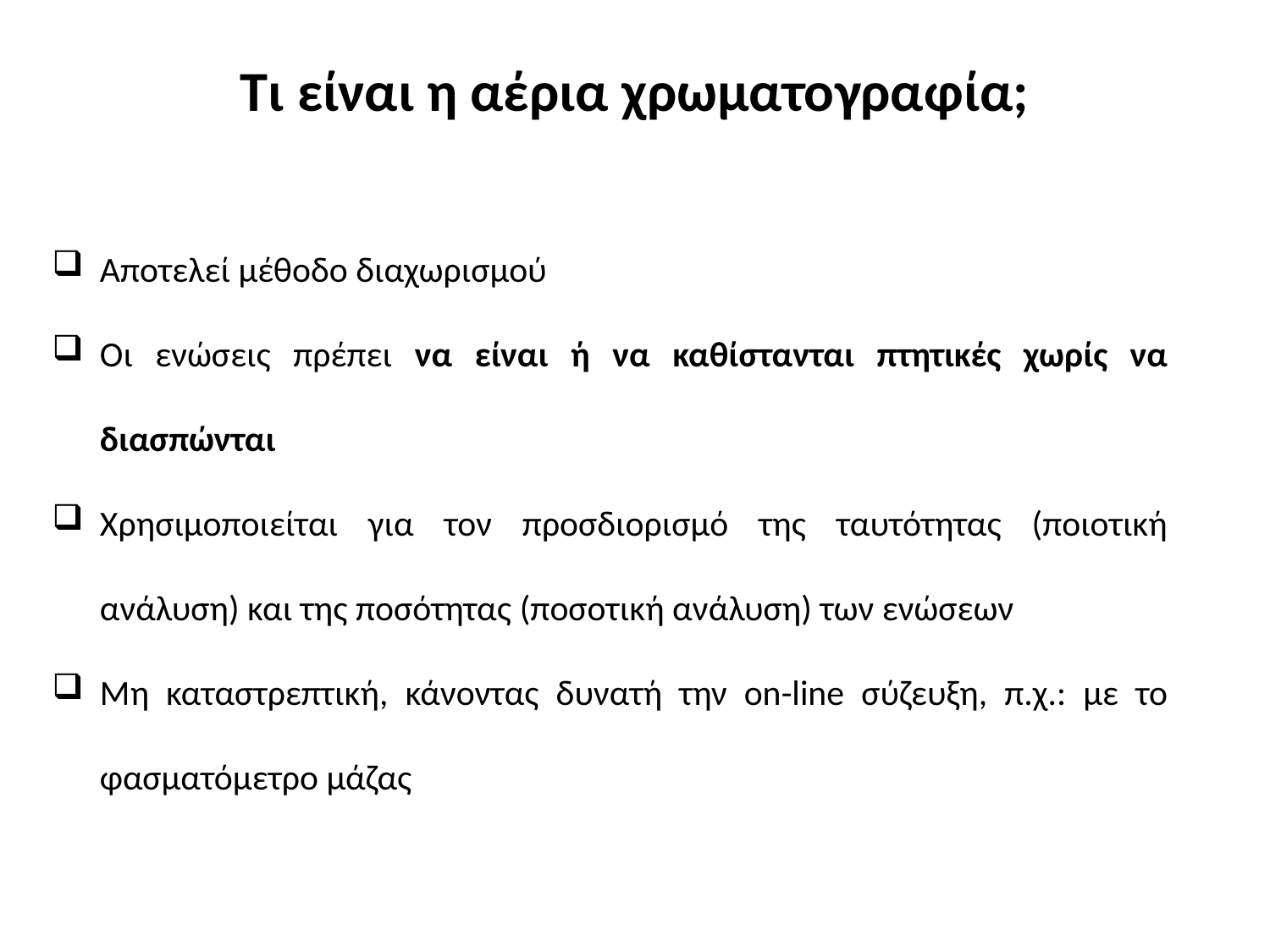

# Τι είναι η αέρια χρωματογραφία;
Αποτελεί μέθοδο διαχωρισμού
Oι ενώσεις πρέπει να είναι ή να καθίστανται πτητικές χωρίς να διασπώνται
Χρησιμοποιείται για τον προσδιορισμό της ταυτότητας (ποιοτική ανάλυση) και της ποσότητας (ποσοτική ανάλυση) των ενώσεων
Mη καταστρεπτική, κάνοντας δυνατή την on-line σύζευξη, π.χ.: με το φασματόμετρο μάζας